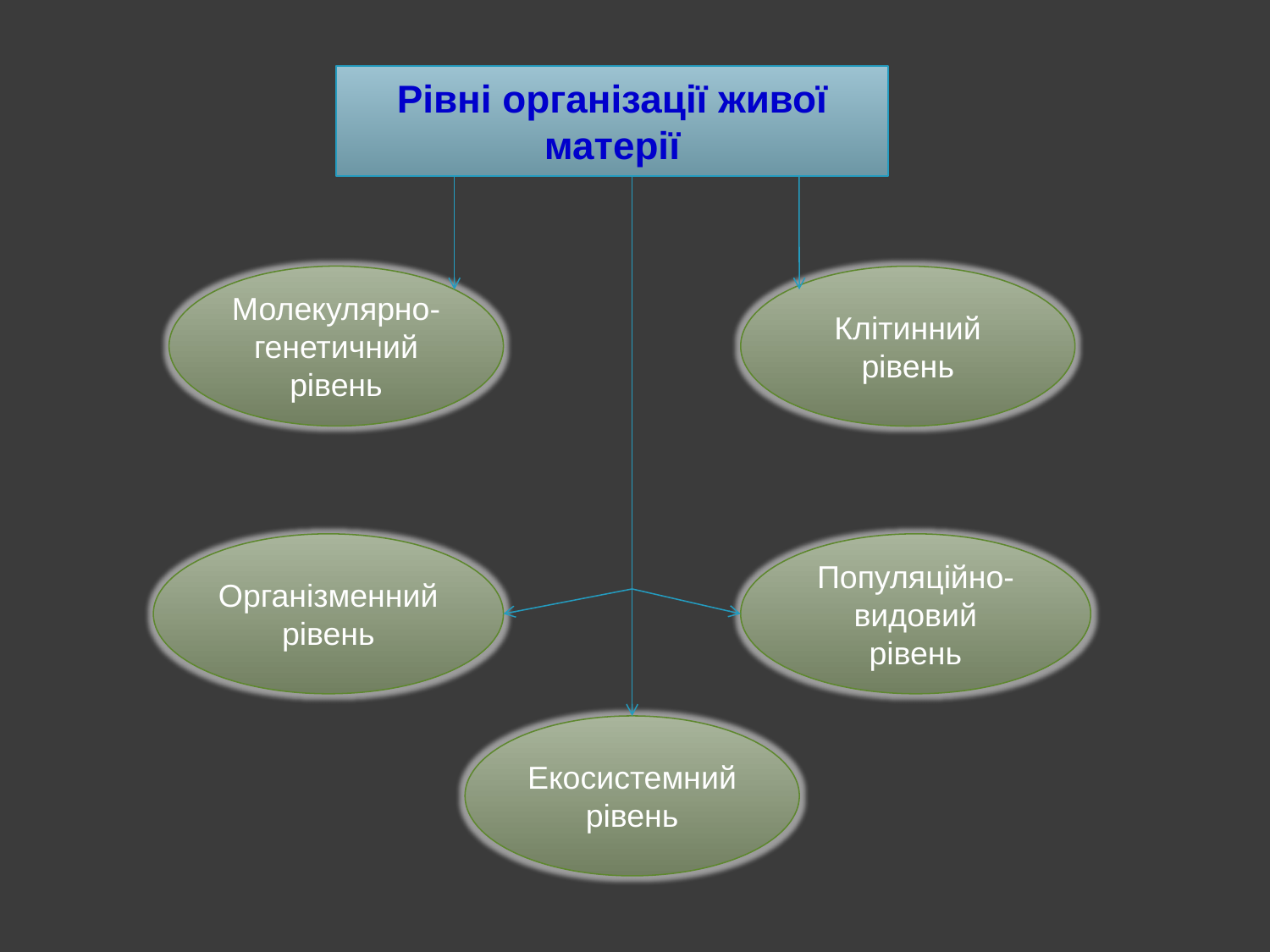

# Рівні організації живої матерії
Молекулярно-генетичний рівень
Клітинний рівень
Організменний рівень
Популяційно-видовий рівень
Екосистемний рівень